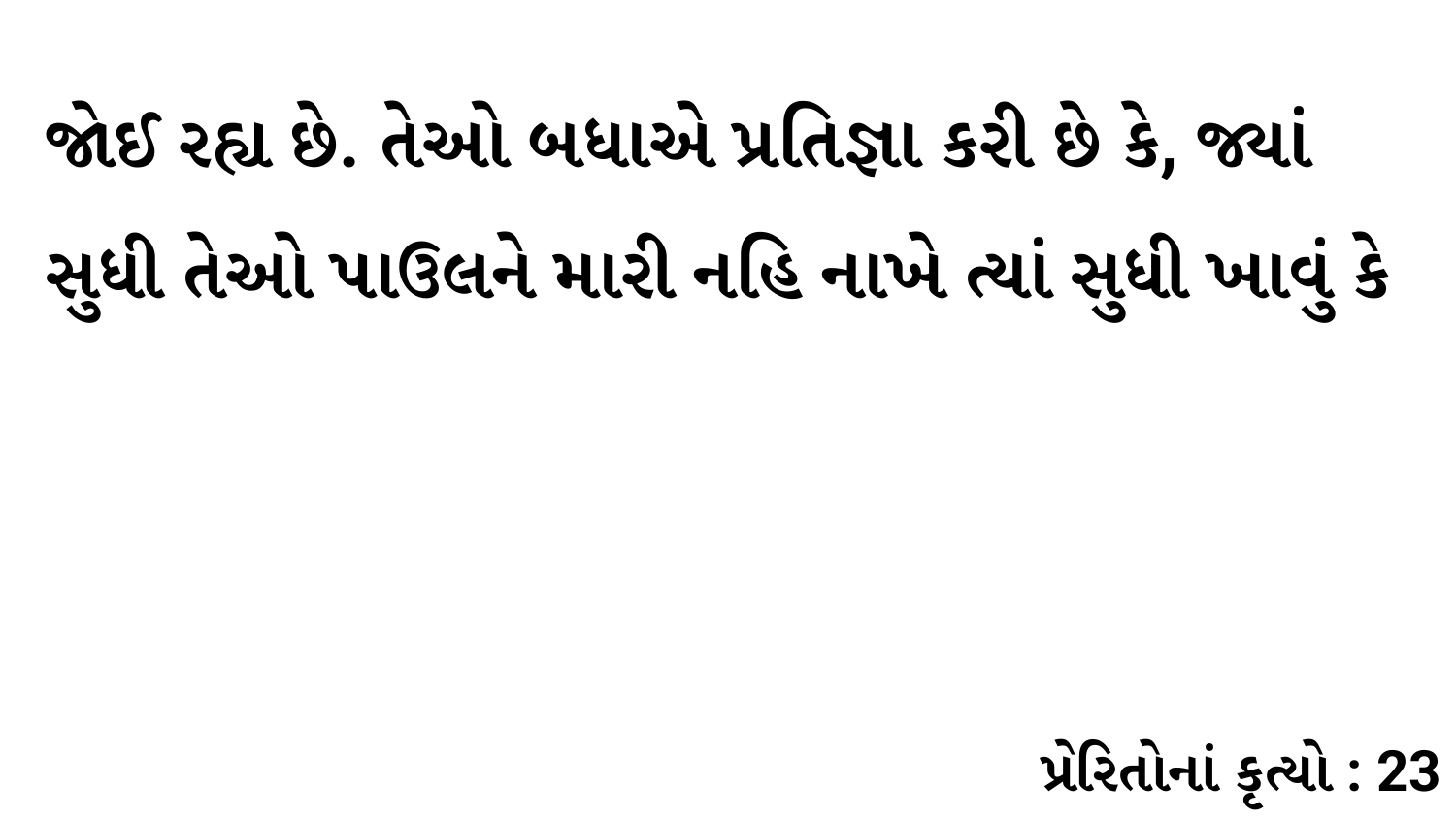

જોઈ રહ્ય છે. તેઓ બધાએ પ્રતિજ્ઞા કરી છે કે, જ્યાં સુધી તેઓ પાઉલને મારી નહિ નાખે ત્યાં સુધી ખાવું કે
પ્રેરિતોનાં કૃત્યો : 23